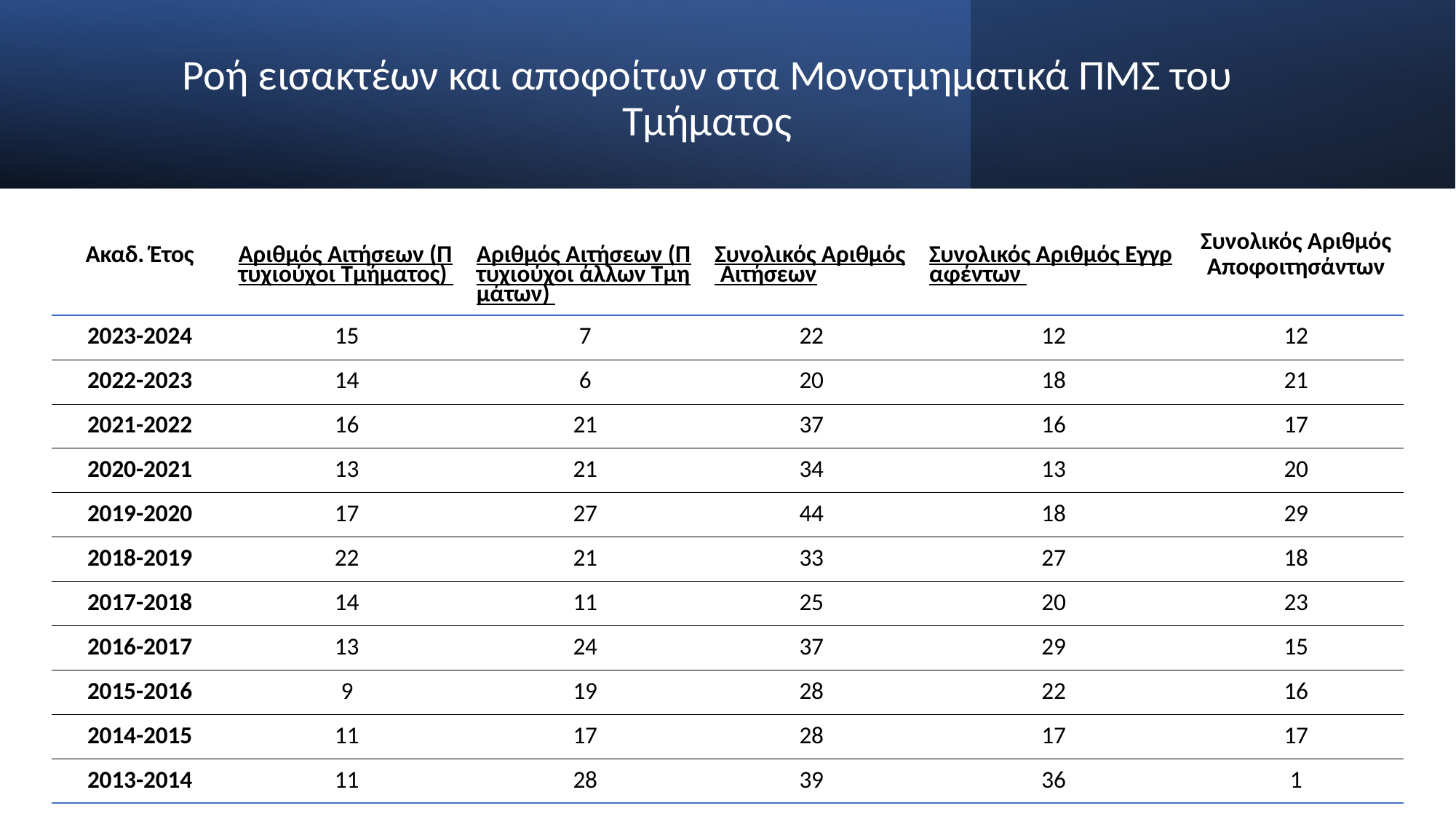

# Ροή εισακτέων και αποφοίτων στα Μονοτμηματικά ΠΜΣ του Τμήματος
| Ακαδ. Έτος | Αριθμός Αιτήσεων (Πτυχιούχοι Τμήματος) | Αριθμός Αιτήσεων (Πτυχιούχοι άλλων Τμημάτων) | Συνολικός Αριθμός Αιτήσεων | Συνολικός Αριθμός Εγγραφέντων | Συνολικός Αριθμός Αποφοιτησάντων |
| --- | --- | --- | --- | --- | --- |
| 2023-2024 | 15 | 7 | 22 | 12 | 12 |
| 2022-2023 | 14 | 6 | 20 | 18 | 21 |
| 2021-2022 | 16 | 21 | 37 | 16 | 17 |
| 2020-2021 | 13 | 21 | 34 | 13 | 20 |
| 2019-2020 | 17 | 27 | 44 | 18 | 29 |
| 2018-2019 | 22 | 21 | 33 | 27 | 18 |
| 2017-2018 | 14 | 11 | 25 | 20 | 23 |
| 2016-2017 | 13 | 24 | 37 | 29 | 15 |
| 2015-2016 | 9 | 19 | 28 | 22 | 16 |
| 2014-2015 | 11 | 17 | 28 | 17 | 17 |
| 2013-2014 | 11 | 28 | 39 | 36 | 1 |